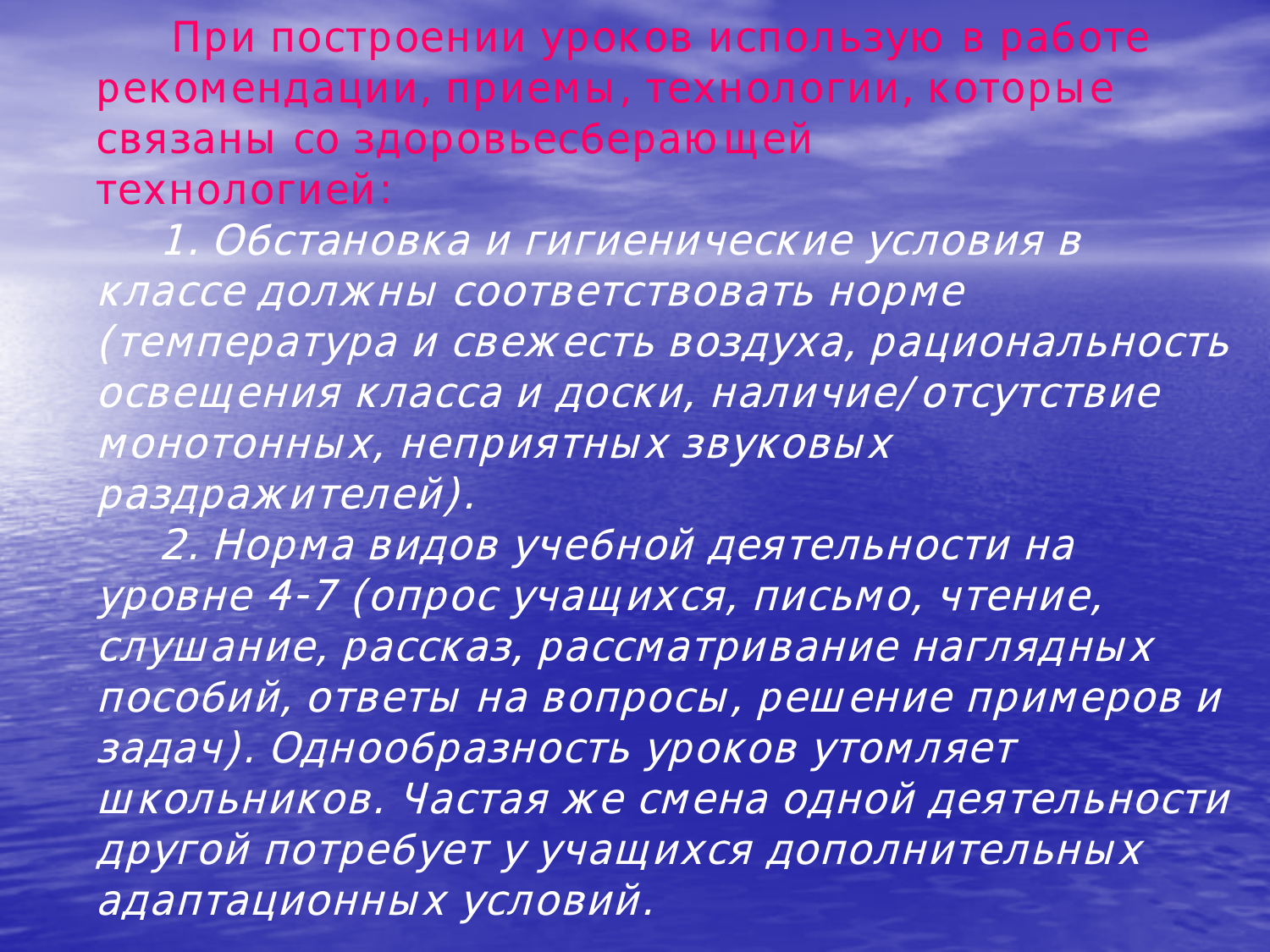

При построении уроков использую в работе  рекомендации, приемы, технологии, которые связаны со здоровьесберающей                               технологией:
     1. Обстановка и гигиенические условия в классе должны соответствовать норме (температура и свежесть воздуха, рациональность освещения класса и доски, наличие/отсутствие монотонных, неприятных звуковых раздражителей).
     2. Норма видов учебной деятельности на уровне 4-7 (опрос учащихся, письмо, чтение, слушание, рассказ, рассматривание наглядных пособий, ответы на вопросы, решение примеров и задач). Однообразность уроков утомляет школьников. Частая же смена одной деятельности другой потребует у учащихся дополнительных адаптационных условий.